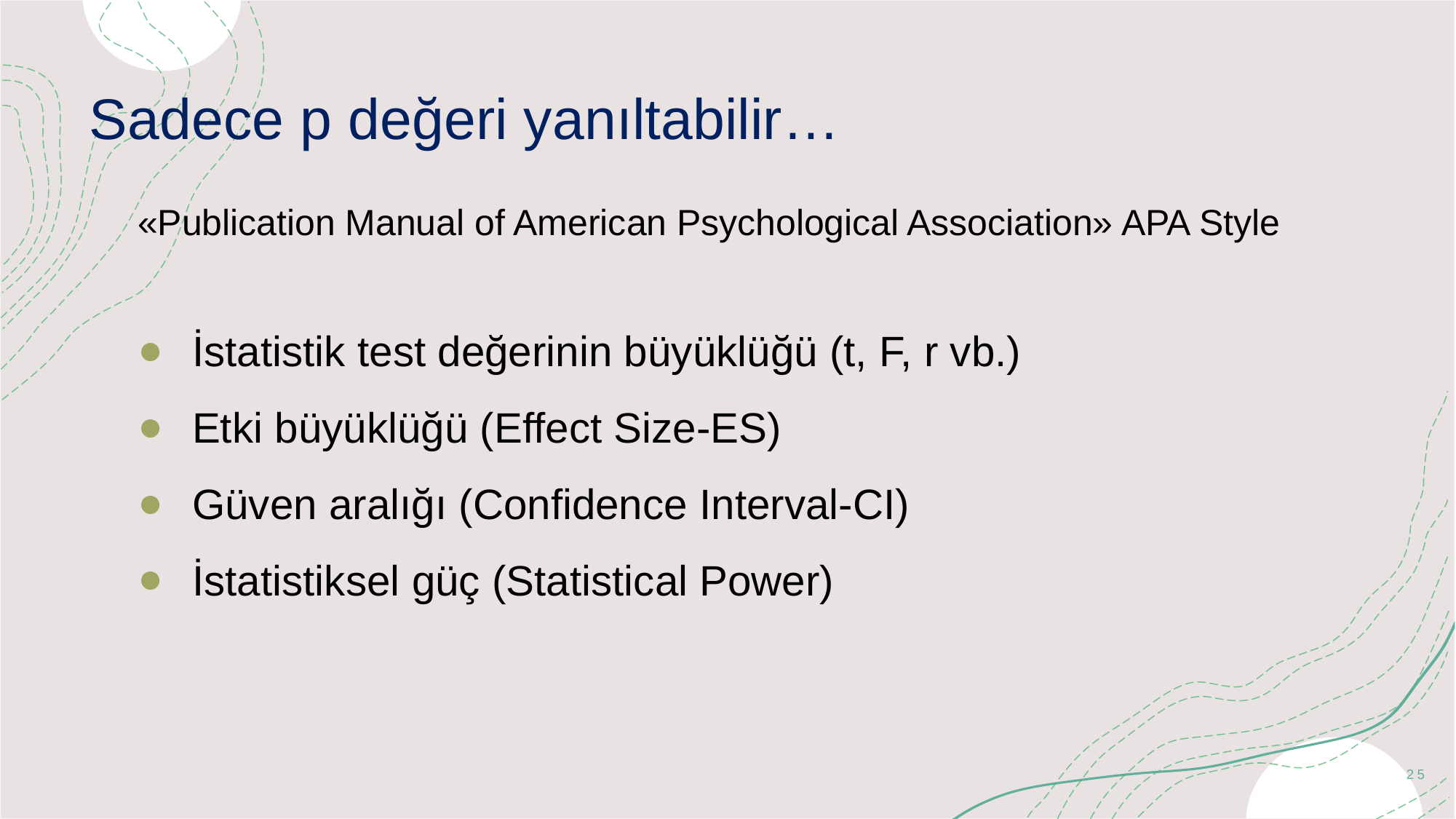

# Sadece p değeri yanıltabilir…
«Publication Manual of American Psychological Association» APA Style

İstatistik test değerinin büyüklüğü (t, F, r vb.)
Etki büyüklüğü (Effect Size-ES)
Güven aralığı (Confidence Interval-CI)
İstatistiksel güç (Statistical Power)
25